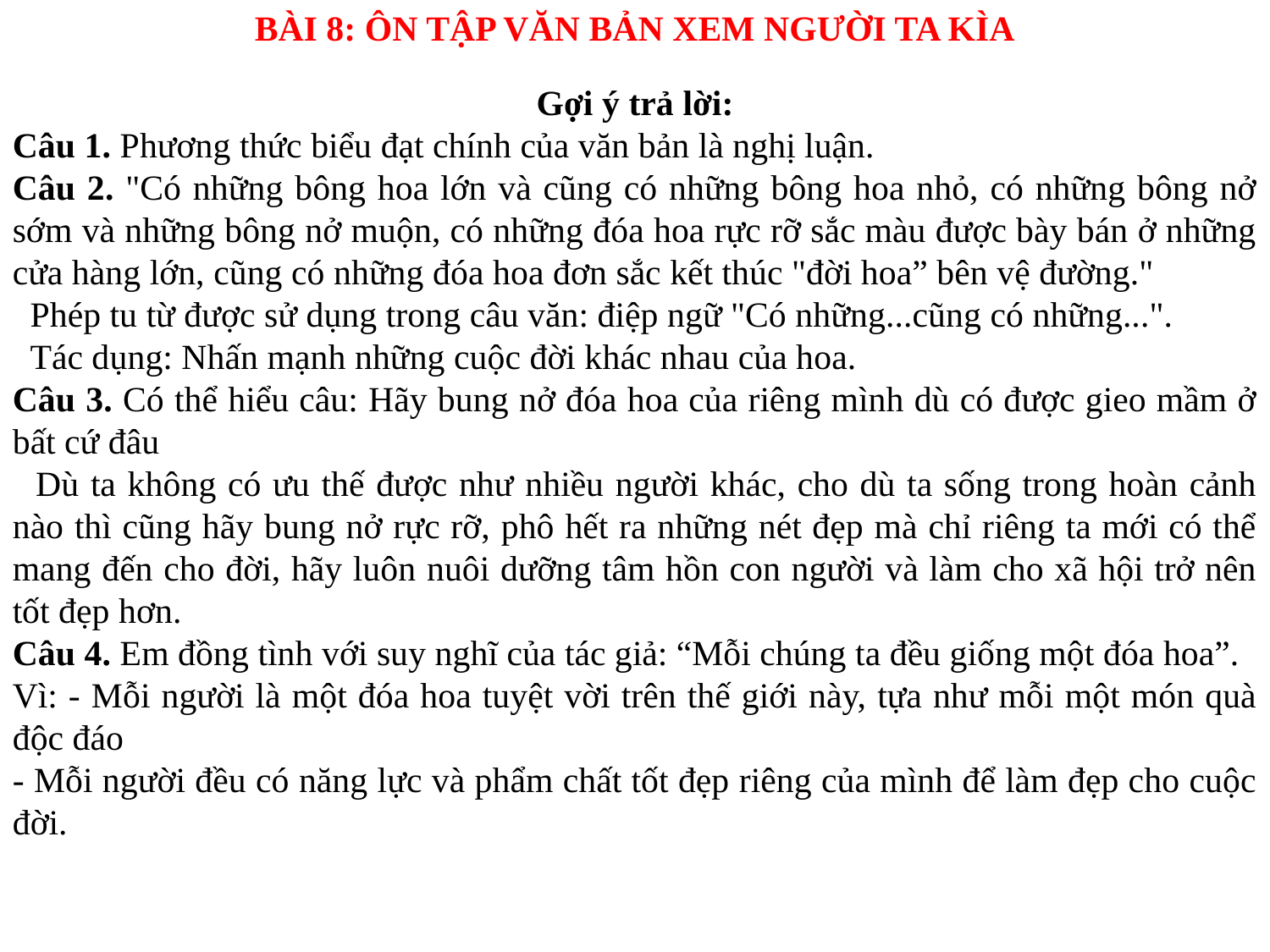

BÀI 8: ÔN TẬP VĂN BẢN XEM NGƯỜI TA KÌA

Gợi ý trả lời:
Câu 1. Phương thức biểu đạt chính của văn bản là nghị luận.
Câu 2. "Có những bông hoa lớn và cũng có những bông hoa nhỏ, có những bông nở sớm và những bông nở muộn, có những đóa hoa rực rỡ sắc màu được bày bán ở những cửa hàng lớn, cũng có những đóa hoa đơn sắc kết thúc "đời hoa” bên vệ đường."
  Phép tu từ được sử dụng trong câu văn: điệp ngữ "Có những...cũng có những...".
  Tác dụng: Nhấn mạnh những cuộc đời khác nhau của hoa.
Câu 3. Có thể hiểu câu: Hãy bung nở đóa hoa của riêng mình dù có được gieo mầm ở bất cứ đâu
  Dù ta không có ưu thế được như nhiều người khác, cho dù ta sống trong hoàn cảnh nào thì cũng hãy bung nở rực rỡ, phô hết ra những nét đẹp mà chỉ riêng ta mới có thể mang đến cho đời, hãy luôn nuôi dưỡng tâm hồn con người và làm cho xã hội trở nên tốt đẹp hơn.
Câu 4. Em đồng tình với suy nghĩ của tác giả: “Mỗi chúng ta đều giống một đóa hoa”.
Vì: - Mỗi người là một đóa hoa tuyệt vời trên thế giới này, tựa như mỗi một món quà độc đáo
- Mỗi người đều có năng lực và phẩm chất tốt đẹp riêng của mình để làm đẹp cho cuộc đời.